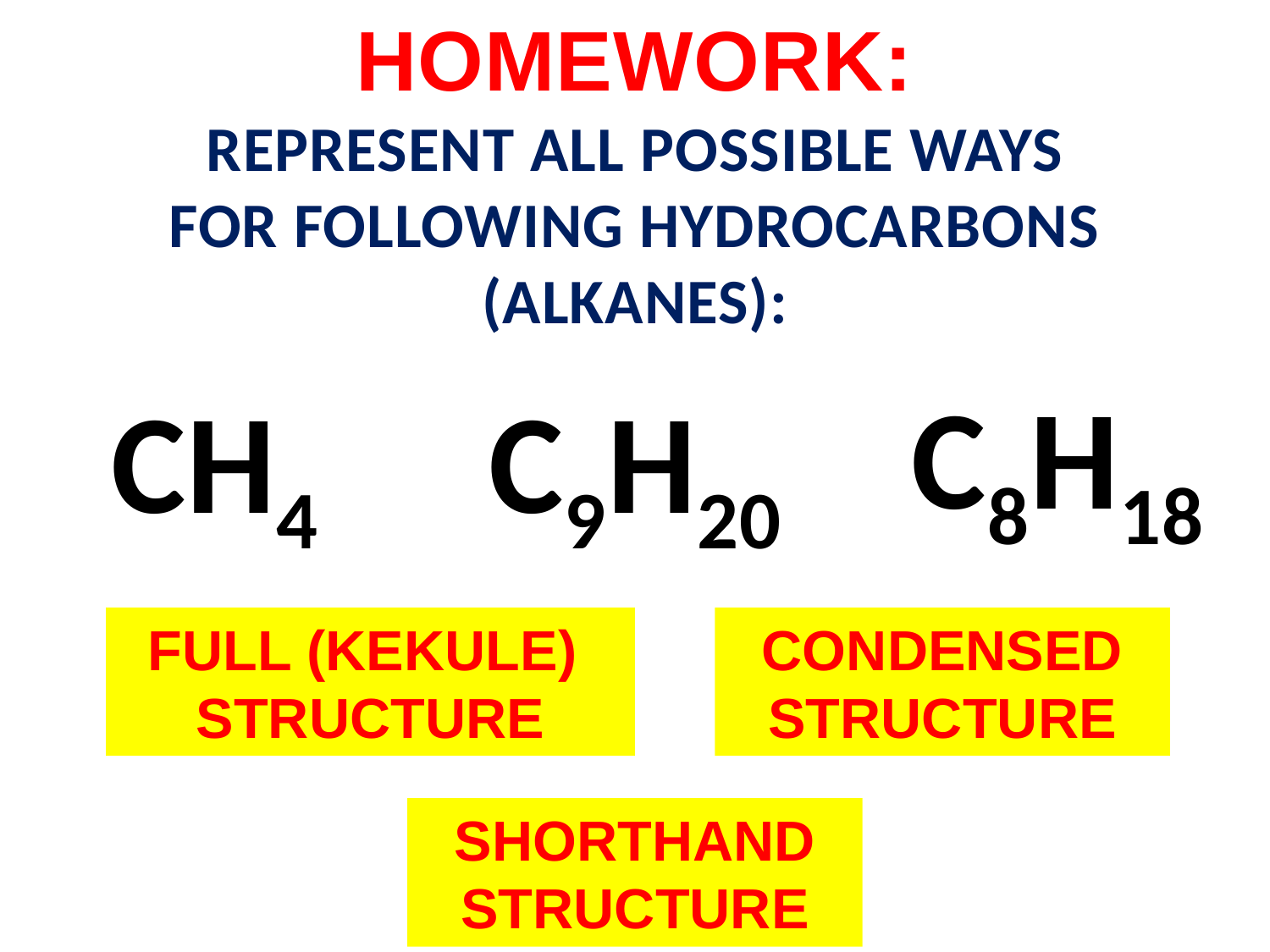

HOMEWORK:
REPRESENT ALL POSSIBLE WAYS
FOR FOLLOWING HYDROCARBONS (ALKANES):
C8H18
CH4
C9H20
# FULL (KEKULE) STRUCTURE
CONDENSED
STRUCTURE
SHORTHAND
STRUCTURE